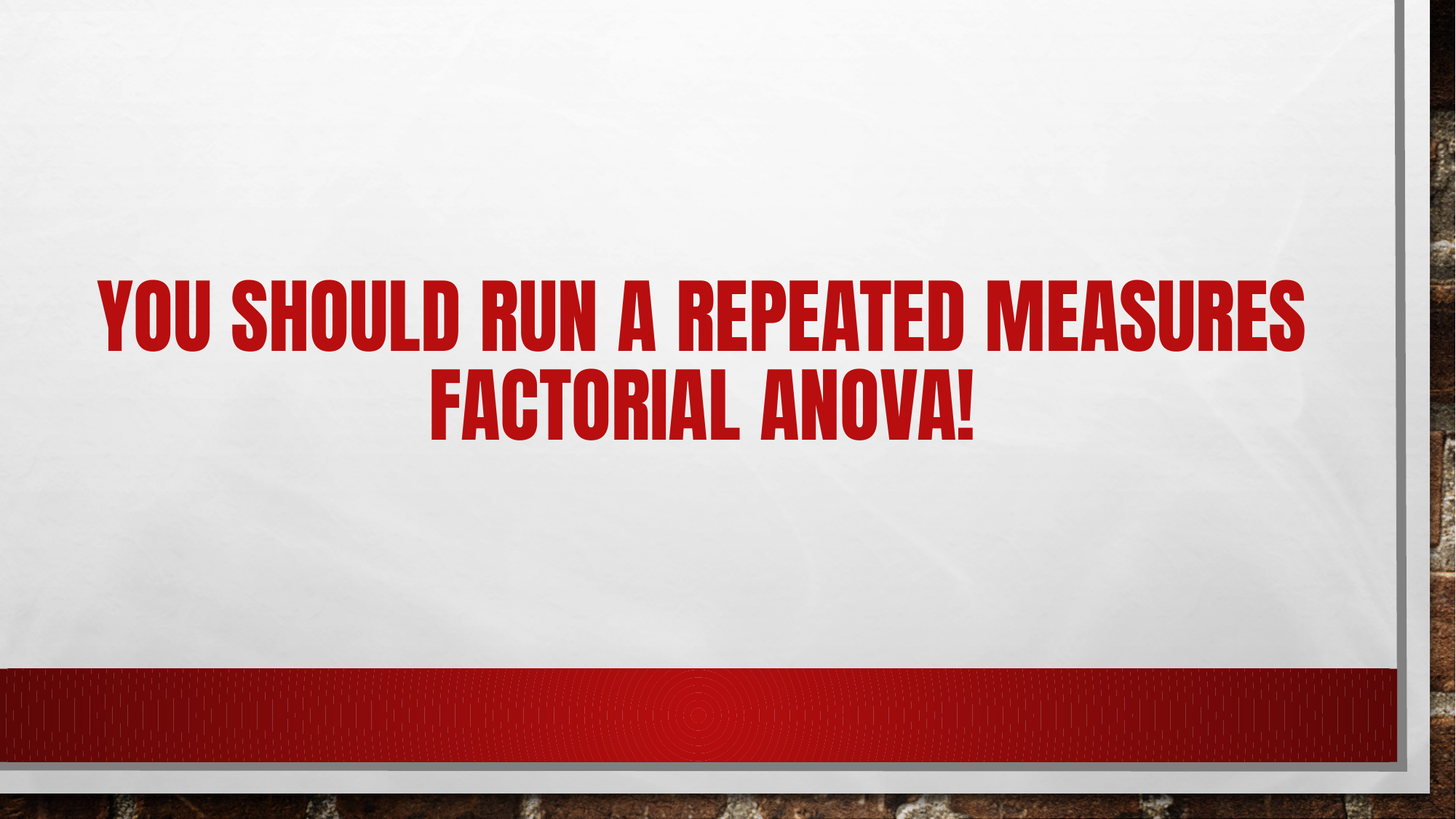

# YOU Should run a repeated measures factorial anova!